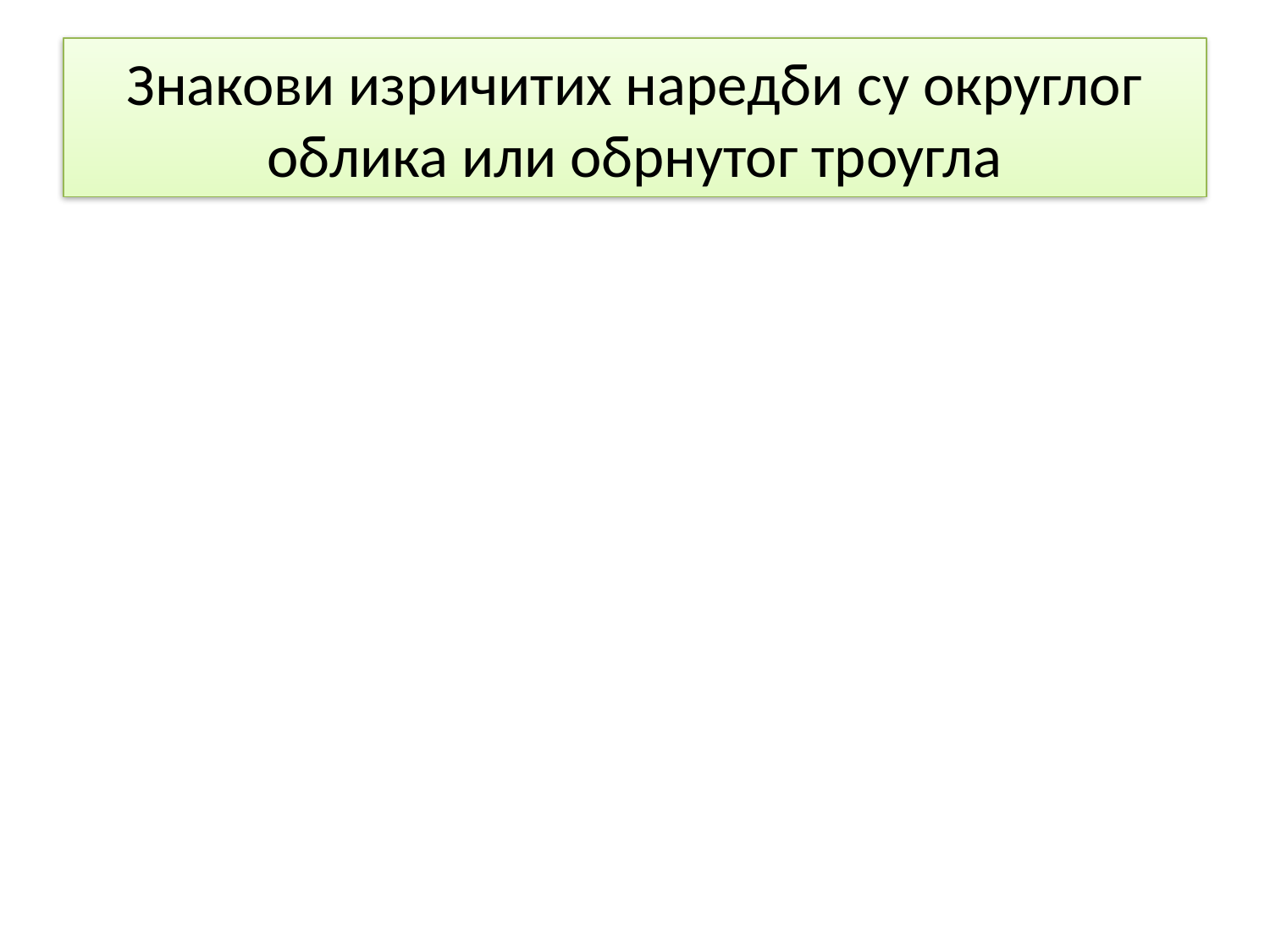

# Знакови изричитих наредби су округлог облика или обрнутог троугла